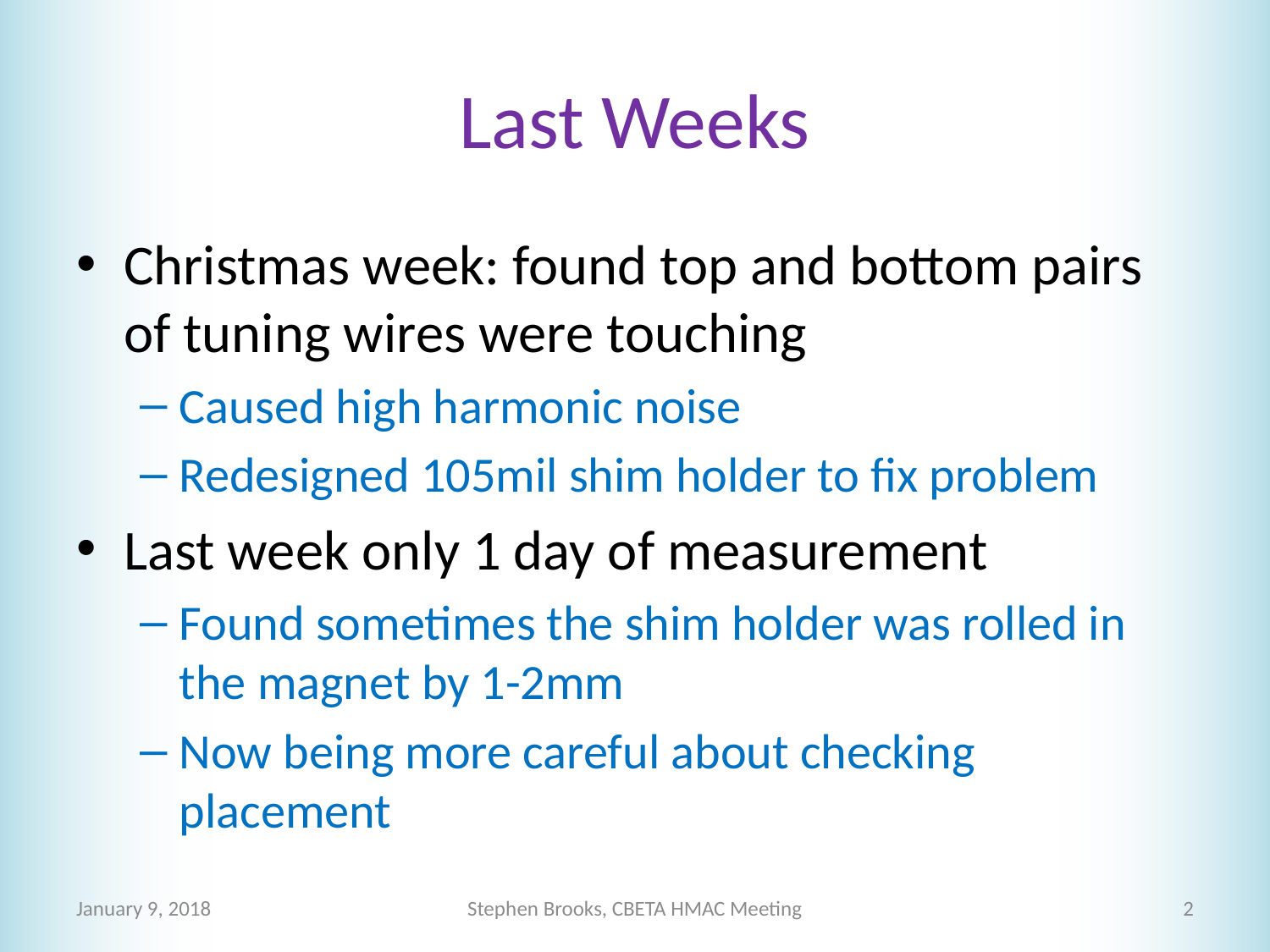

# Last Weeks
Christmas week: found top and bottom pairs of tuning wires were touching
Caused high harmonic noise
Redesigned 105mil shim holder to fix problem
Last week only 1 day of measurement
Found sometimes the shim holder was rolled in the magnet by 1-2mm
Now being more careful about checking placement
January 9, 2018
Stephen Brooks, CBETA HMAC Meeting
2